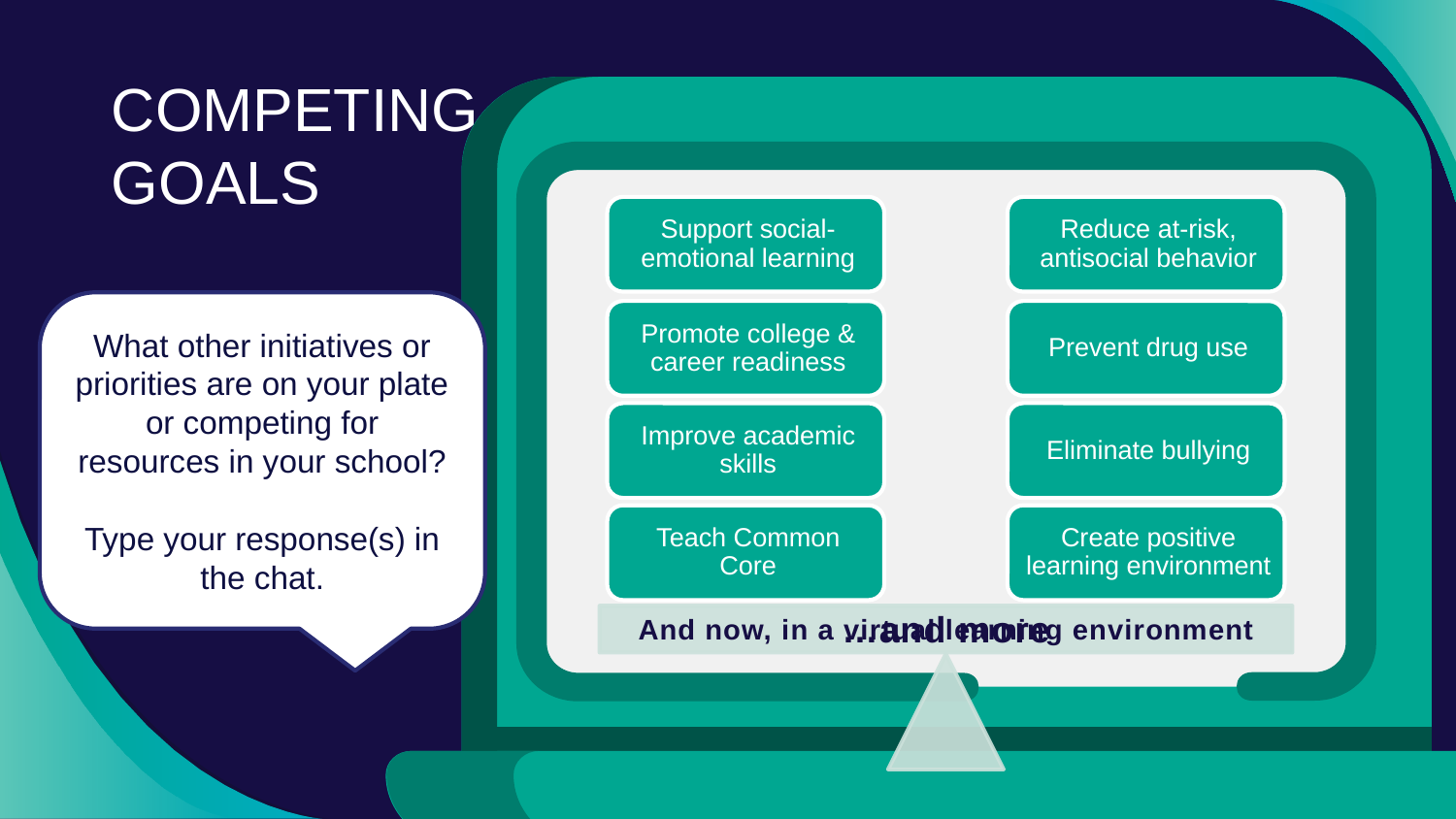

Create positive learning environment
Eliminate bullying
Prevent drug use
Reduce at-risk, antisocial behavior
Teach Common Core
Improve academic skills
Promote college & career readiness
Support social-emotional learning
# COMPETING GOALS

What other initiatives or priorities are on your plate or competing for resources in your school?

Type your response(s) in the chat.
…and more
And now, in a virtual learning environment